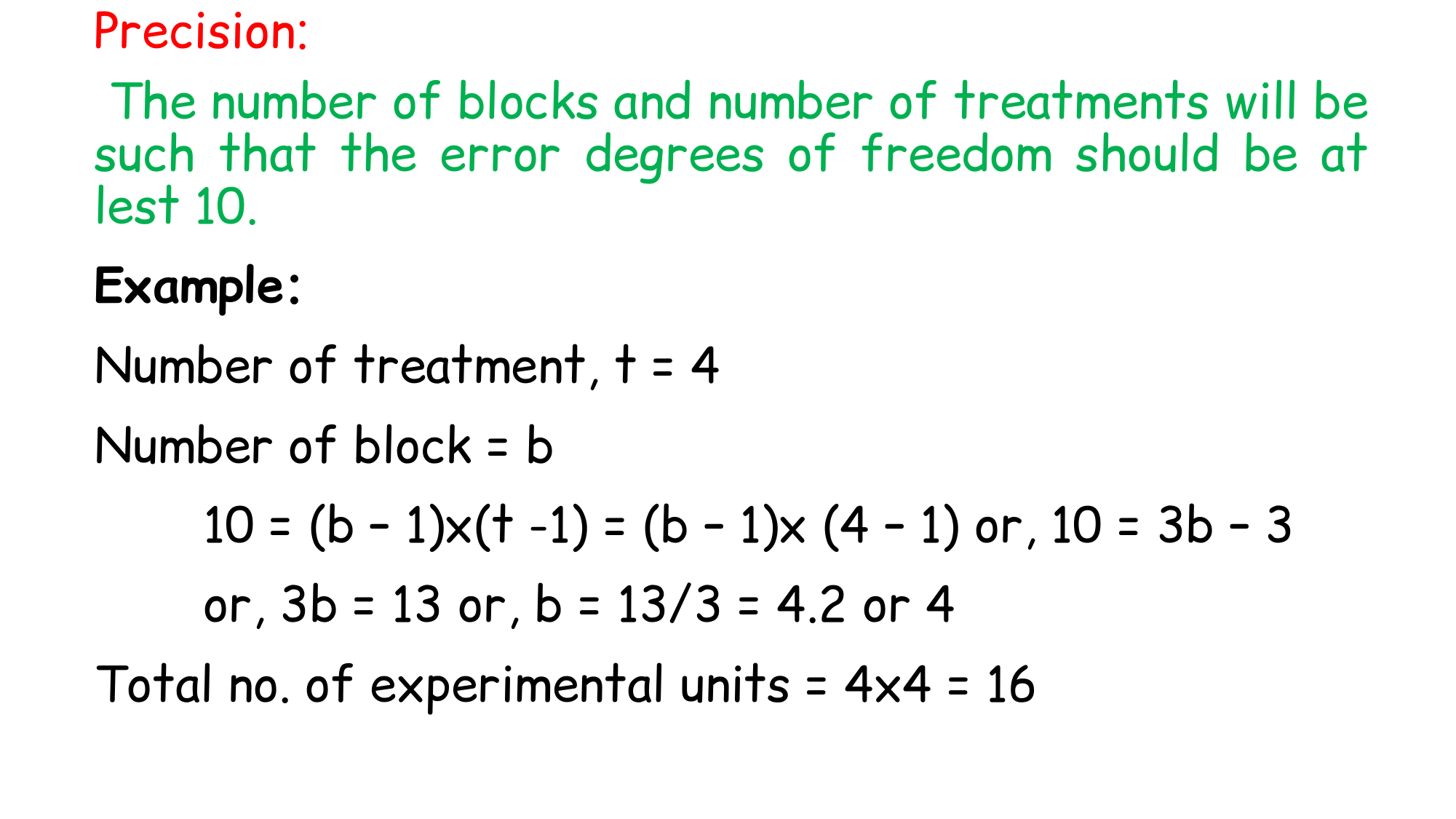

Precision:
 The number of blocks and number of treatments will be such that the error degrees of freedom should be at lest 10.
Example:
Number of treatment, t = 4
Number of block = b
	10 = (b – 1)x(t -1) = (b – 1)x (4 – 1) or, 10 = 3b – 3
	or, 3b = 13 or, b = 13/3 = 4.2 or 4
Total no. of experimental units = 4x4 = 16